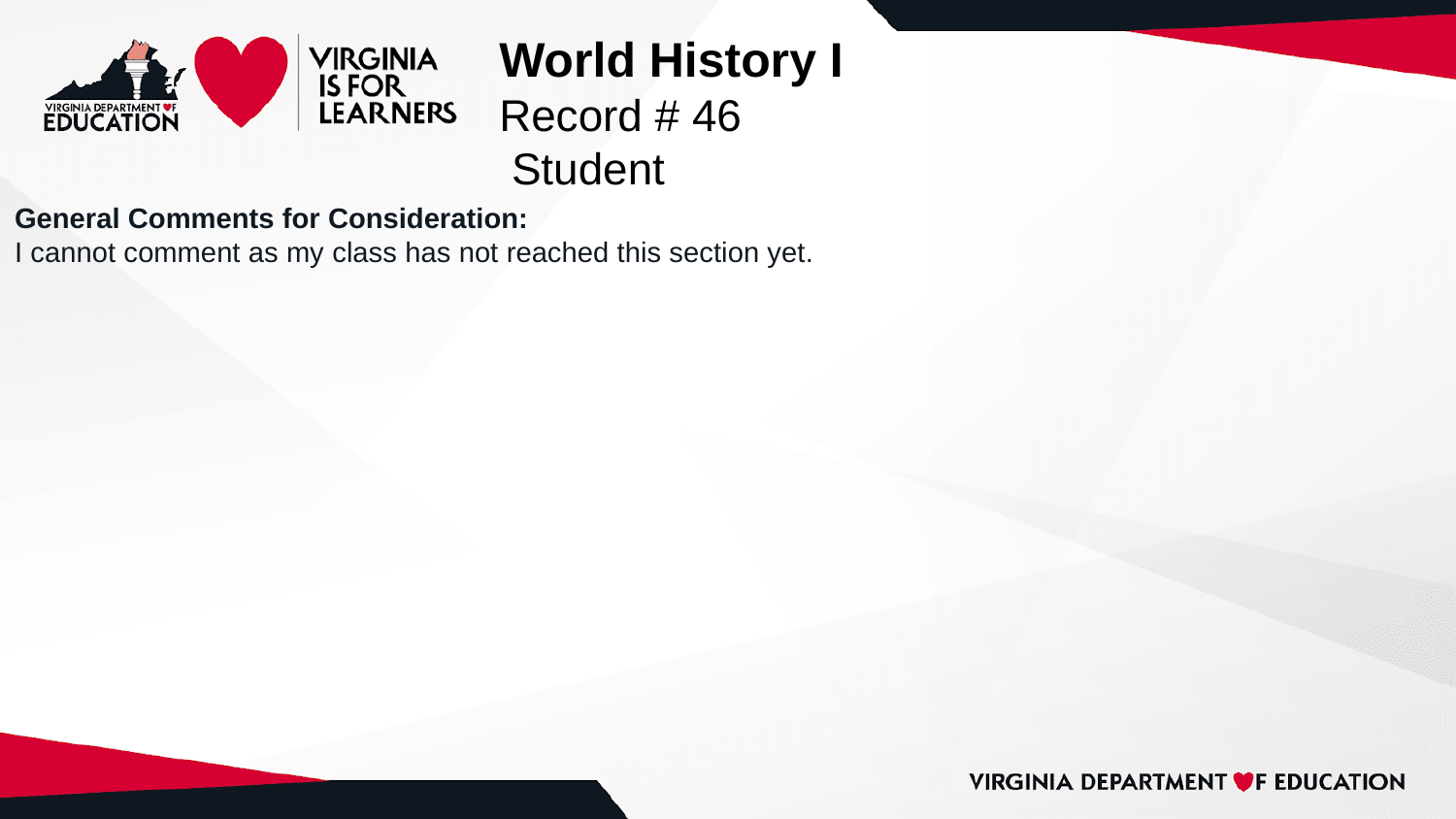

# World History I
Record # 46
 Student
General Comments for Consideration:
I cannot comment as my class has not reached this section yet.